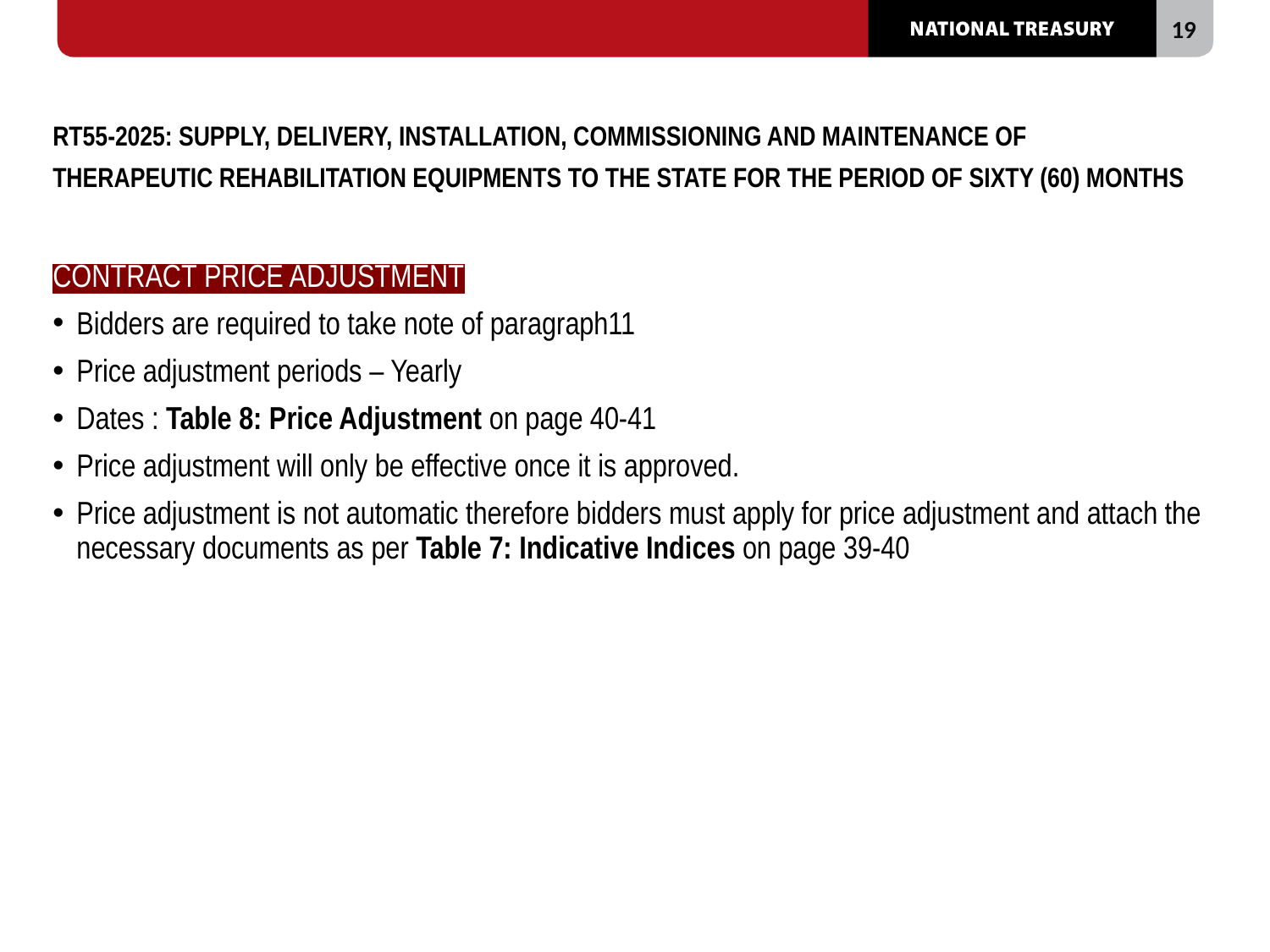

# RT55-2025: SUPPLY, DELIVERY, INSTALLATION, COMMISSIONING AND MAINTENANCE OF THERAPEUTIC REHABILITATION EQUIPMENTS TO THE STATE FOR THE PERIOD OF SIXTY (60) MONTHS
CONTRACT PRICE ADJUSTMENT
Bidders are required to take note of paragraph11
Price adjustment periods – Yearly
Dates : Table 8: Price Adjustment on page 40-41
Price adjustment will only be effective once it is approved.
Price adjustment is not automatic therefore bidders must apply for price adjustment and attach the necessary documents as per Table 7: Indicative Indices on page 39-40